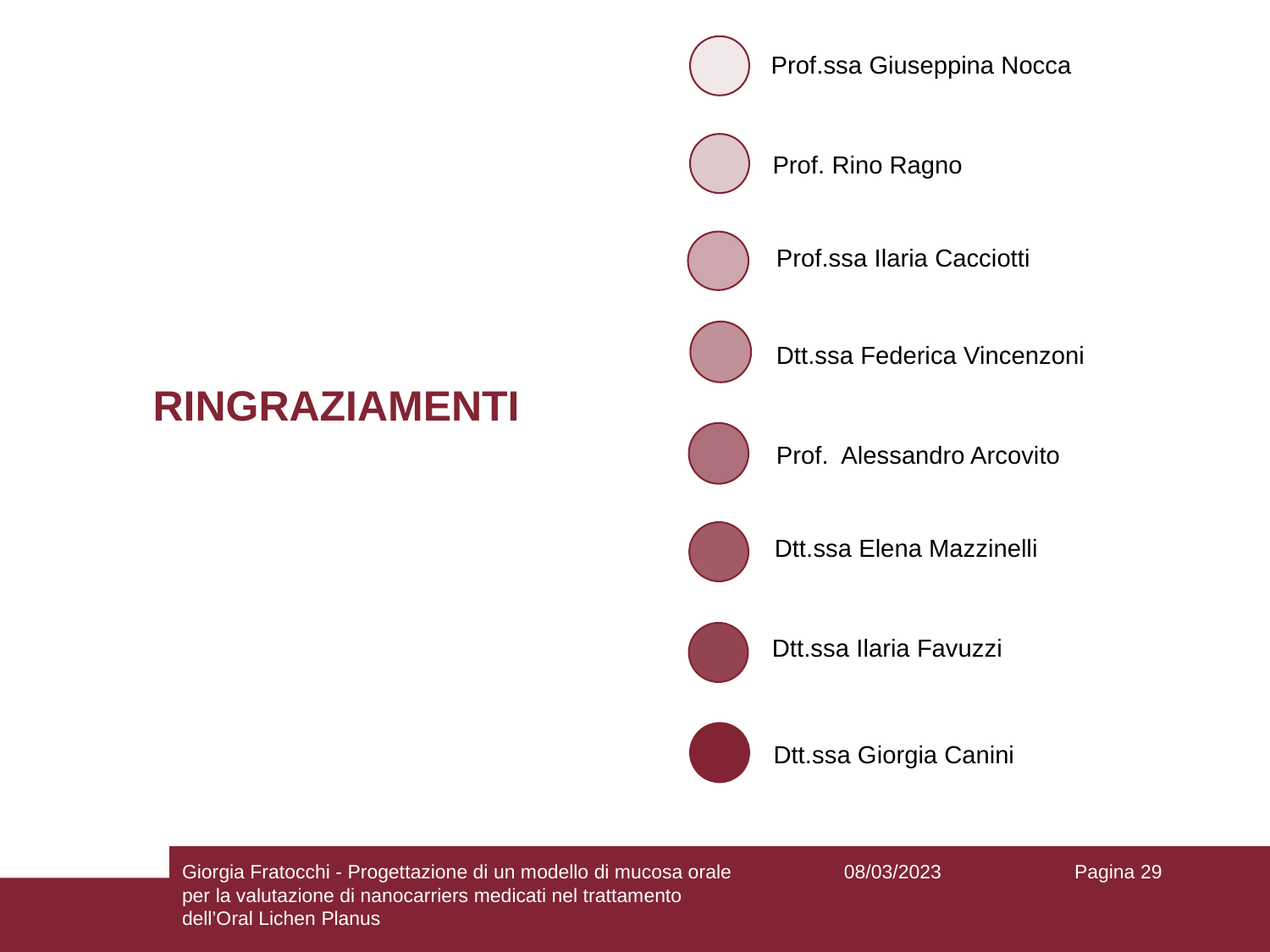

Prof.ssa Giuseppina Nocca

Prof. Rino Ragno

Prof.ssa Ilaria Cacciotti

Dtt.ssa Federica Vincenzoni
# RINGRAZIAMENTI

Prof.  Alessandro Arcovito

Dtt.ssa Elena Mazzinelli

Dtt.ssa Ilaria Favuzzi

Dtt.ssa Giorgia Canini
Giorgia Fratocchi - Progettazione di un modello di mucosa orale per la valutazione di nanocarriers medicati nel trattamento dell’Oral Lichen Planus
08/03/2023
Pagina 29